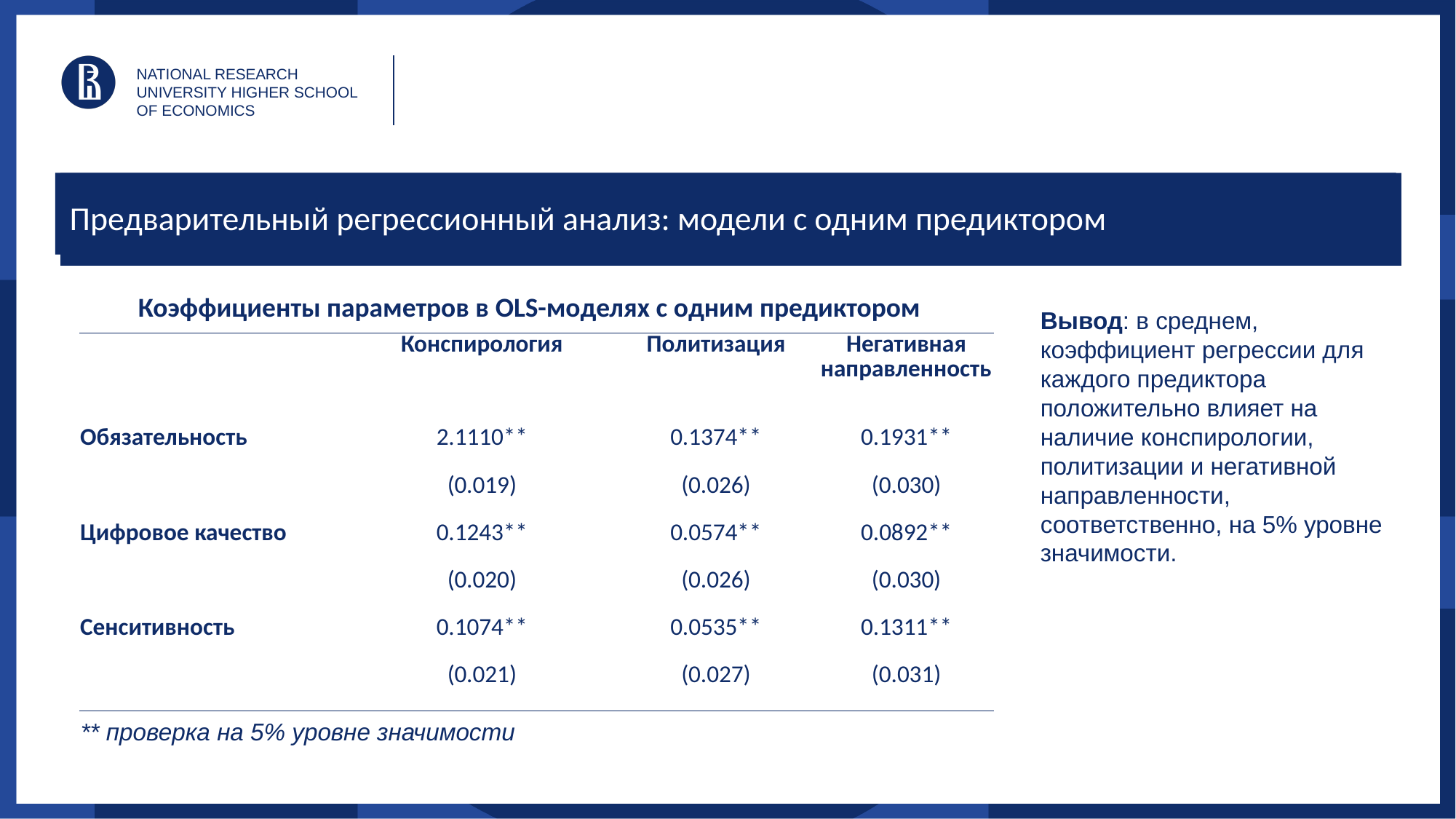

NATIONAL RESEARCH UNIVERSITY HIGHER SCHOOL OF ECONOMICS

Areas of interest

Предварительный регрессионный анализ: модели с одним предиктором
# Our Areas of Interest and Expertise
Коэффициенты параметров в OLS-моделях с одним предиктором
Вывод: в среднем, коэффициент регрессии для каждого предиктора положительно влияет на наличие конспирологии, политизации и негативной направленности, соответственно, на 5% уровне значимости.
|  | Конспирология | Политизация | Негативная направленность |
| --- | --- | --- | --- |
| Обязательность | 2.1110\*\* | 0.1374\*\* | 0.1931\*\* |
|  | (0.019) | (0.026) | (0.030) |
| Цифровое качество | 0.1243\*\* | 0.0574\*\* | 0.0892\*\* |
|  | (0.020) | (0.026) | (0.030) |
| Сенситивность | 0.1074\*\* | 0.0535\*\* | 0.1311\*\* |
|  | (0.021) | (0.027) | (0.031) |
** проверка на 5% уровне значимости